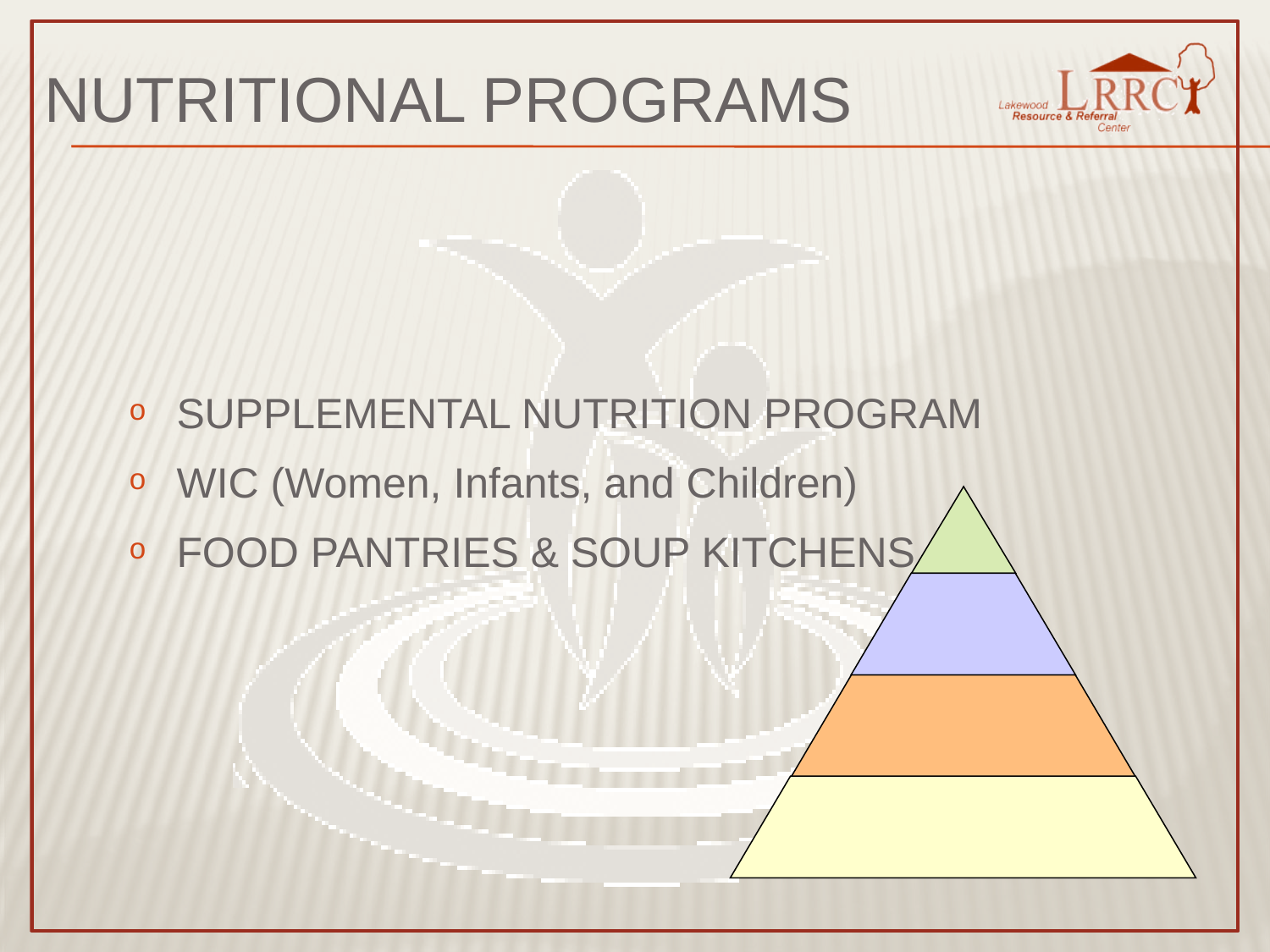

NUTRITIONAL PROGRAMS
SUPPLEMENTAL NUTRITION PROGRAM
WIC (Women, Infants, and Children)
FOOD PANTRIES & SOUP KITCHENS